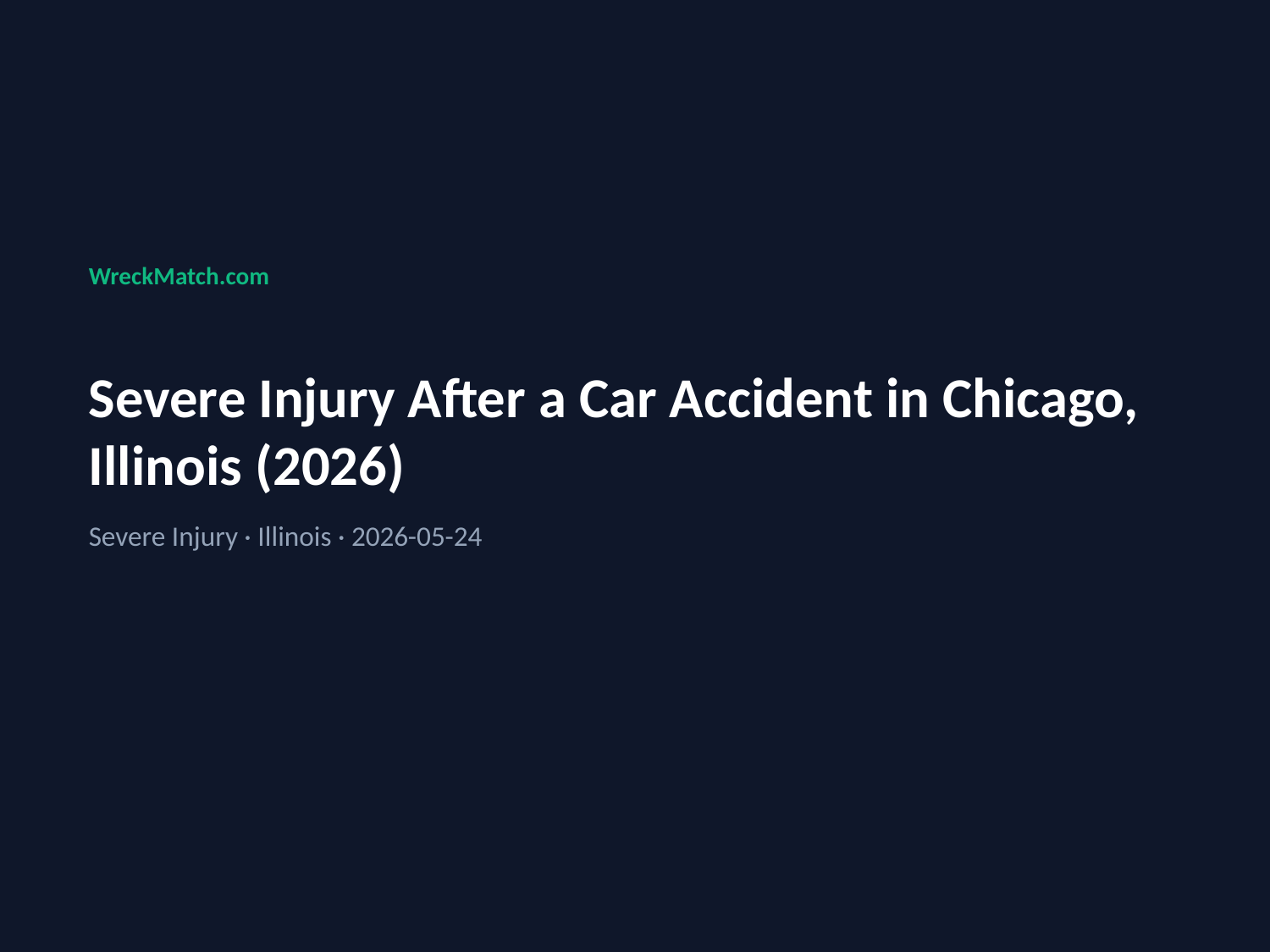

WreckMatch.com
Severe Injury After a Car Accident in Chicago, Illinois (2026)
Severe Injury · Illinois · 2026-05-24